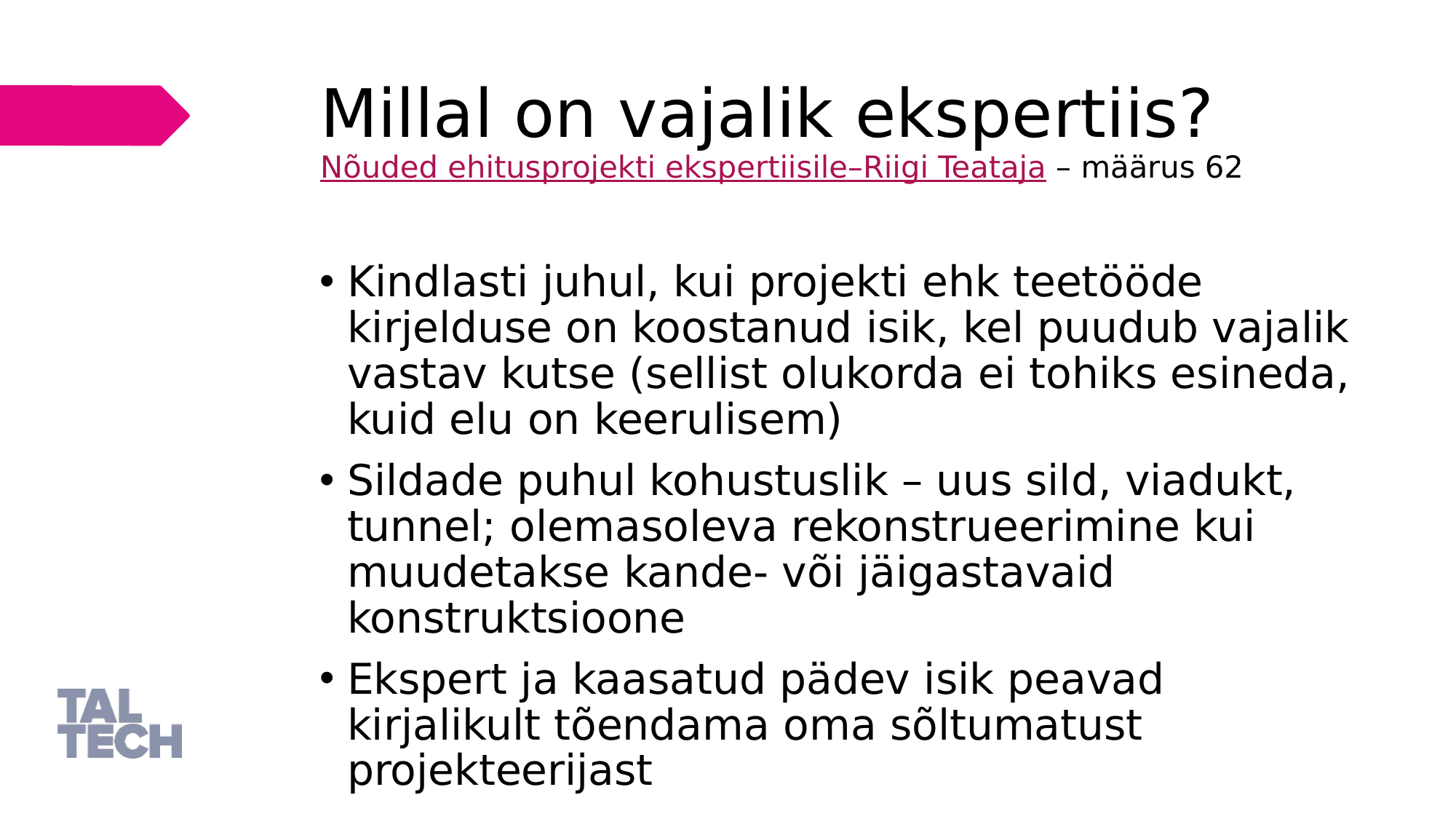

21
# Millal on vajalik ekspertiis? Nõuded ehitusprojekti ekspertiisile–Riigi Teataja – määrus 62
Kindlasti juhul, kui projekti ehk teetööde kirjelduse on koostanud isik, kel puudub vajalik vastav kutse (sellist olukorda ei tohiks esineda, kuid elu on keerulisem)
Sildade puhul kohustuslik – uus sild, viadukt, tunnel; olemasoleva rekonstrueerimine kui muudetakse kande- või jäigastavaid konstruktsioone
Ekspert ja kaasatud pädev isik peavad kirjalikult tõendama oma sõltumatust projekteerijast